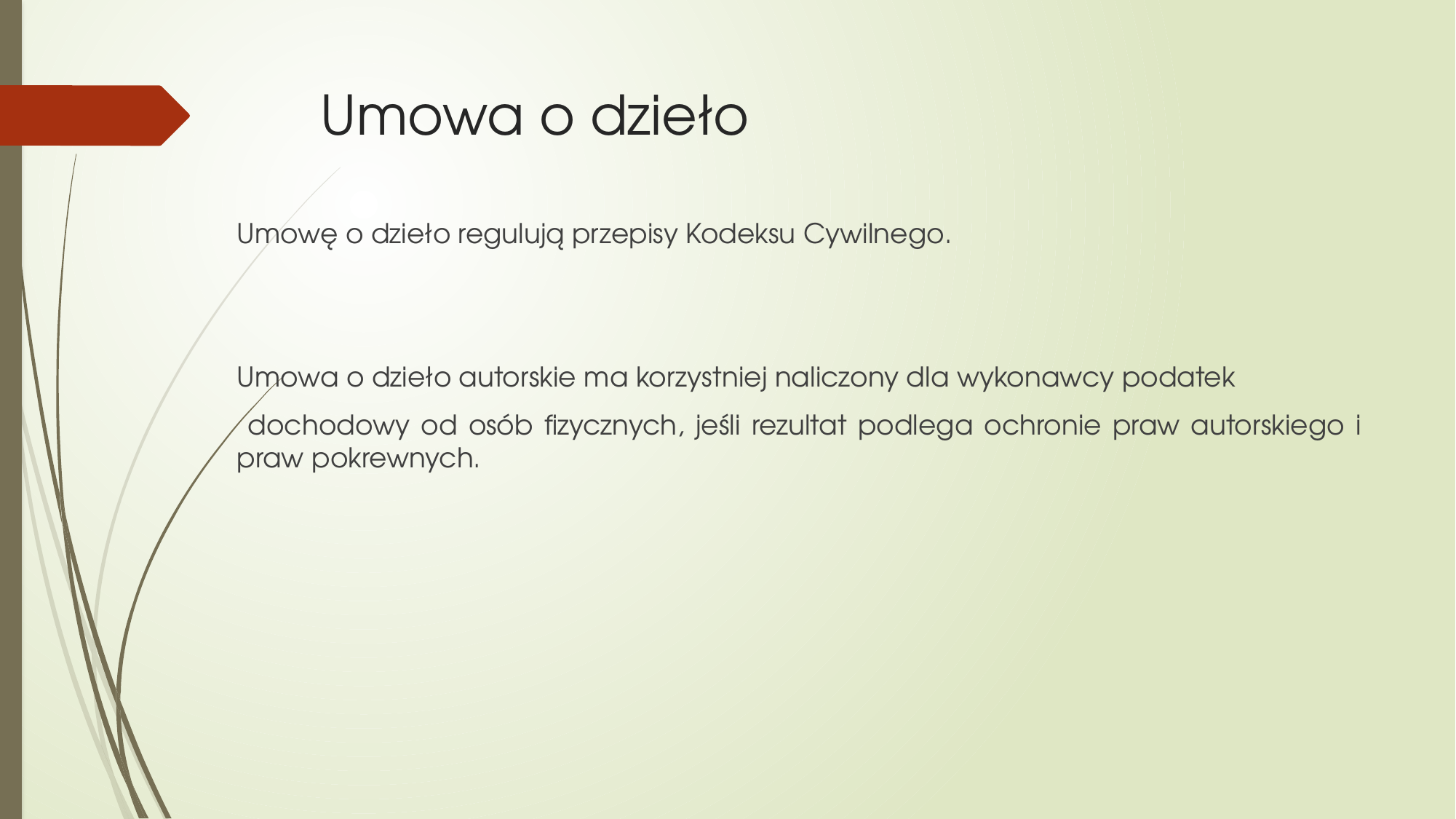

# Umowa o dzieło
Umowę o dzieło regulują przepisy Kodeksu Cywilnego.

Umowa o dzieło autorskie ma korzystniej naliczony dla wykonawcy podatek
 dochodowy od osób fizycznych, jeśli rezultat podlega ochronie praw autorskiego i praw pokrewnych.